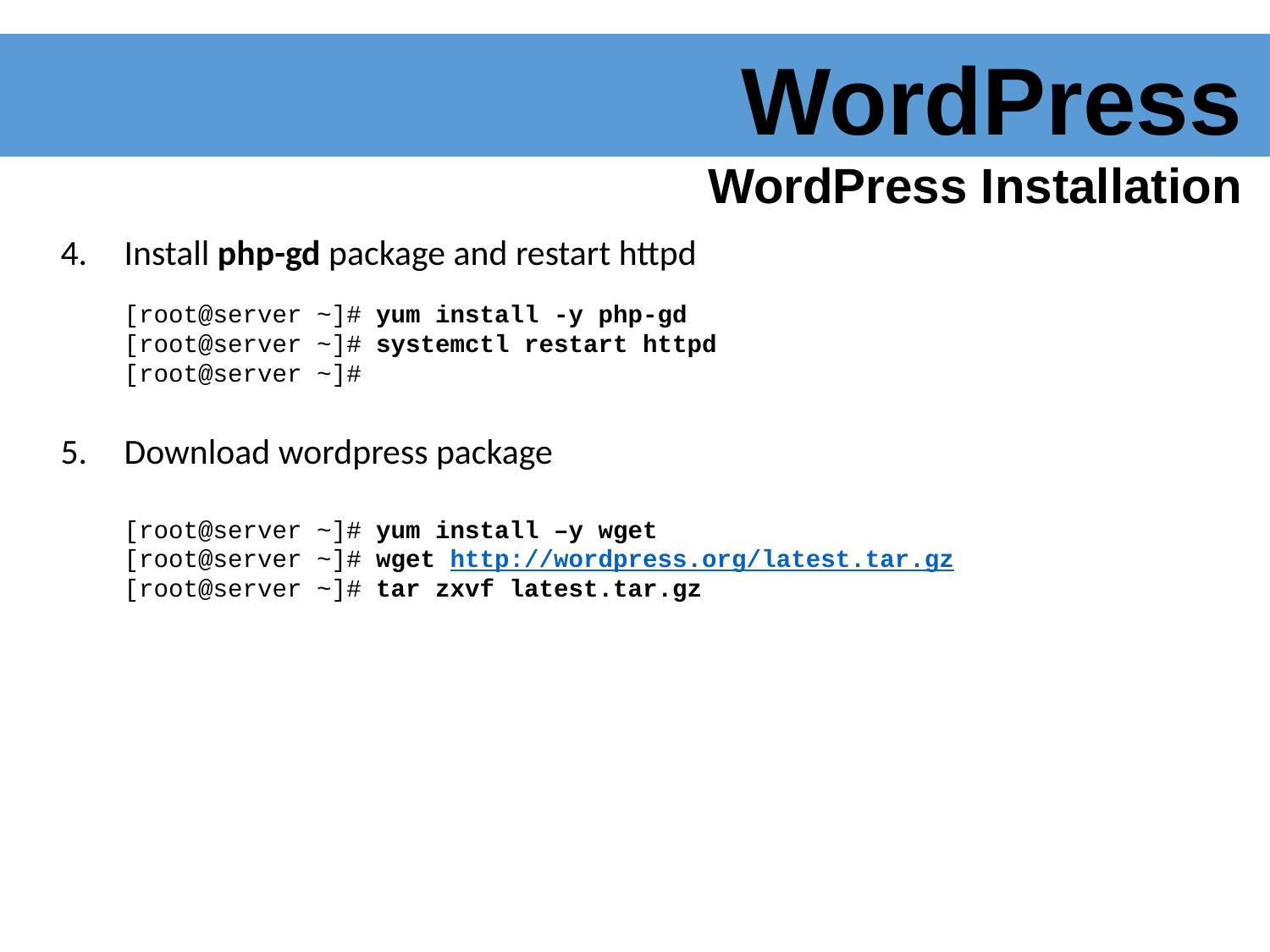

WordPress
WordPress Installation
Install php-gd package and restart httpd

[root@server ~]# yum install -y php-gd
[root@server ~]# systemctl restart httpd
[root@server ~]#

Download wordpress package

[root@server ~]# yum install –y wget
[root@server ~]# wget http://wordpress.org/latest.tar.gz
[root@server ~]# tar zxvf latest.tar.gz